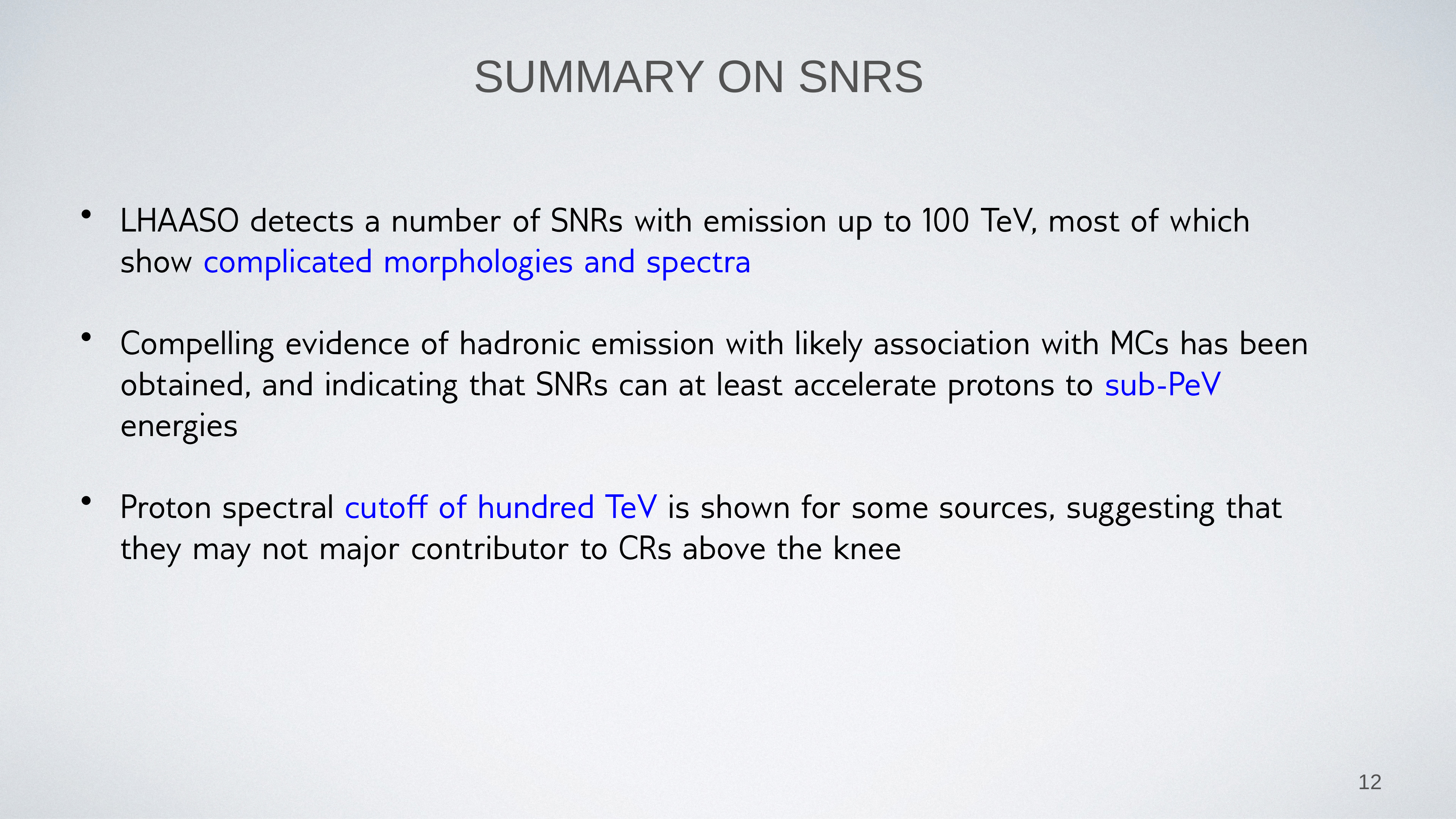

# summary on snrs
LHAASO detects a number of SNRs with emission up to 100 TeV, most of which show complicated morphologies and spectra

Compelling evidence of hadronic emission with likely association with MCs has been obtained, and indicating that SNRs can at least accelerate protons to sub-PeV energies

Proton spectral cutoff of hundred TeV is shown for some sources, suggesting that they may not major contributor to CRs above the knee
12